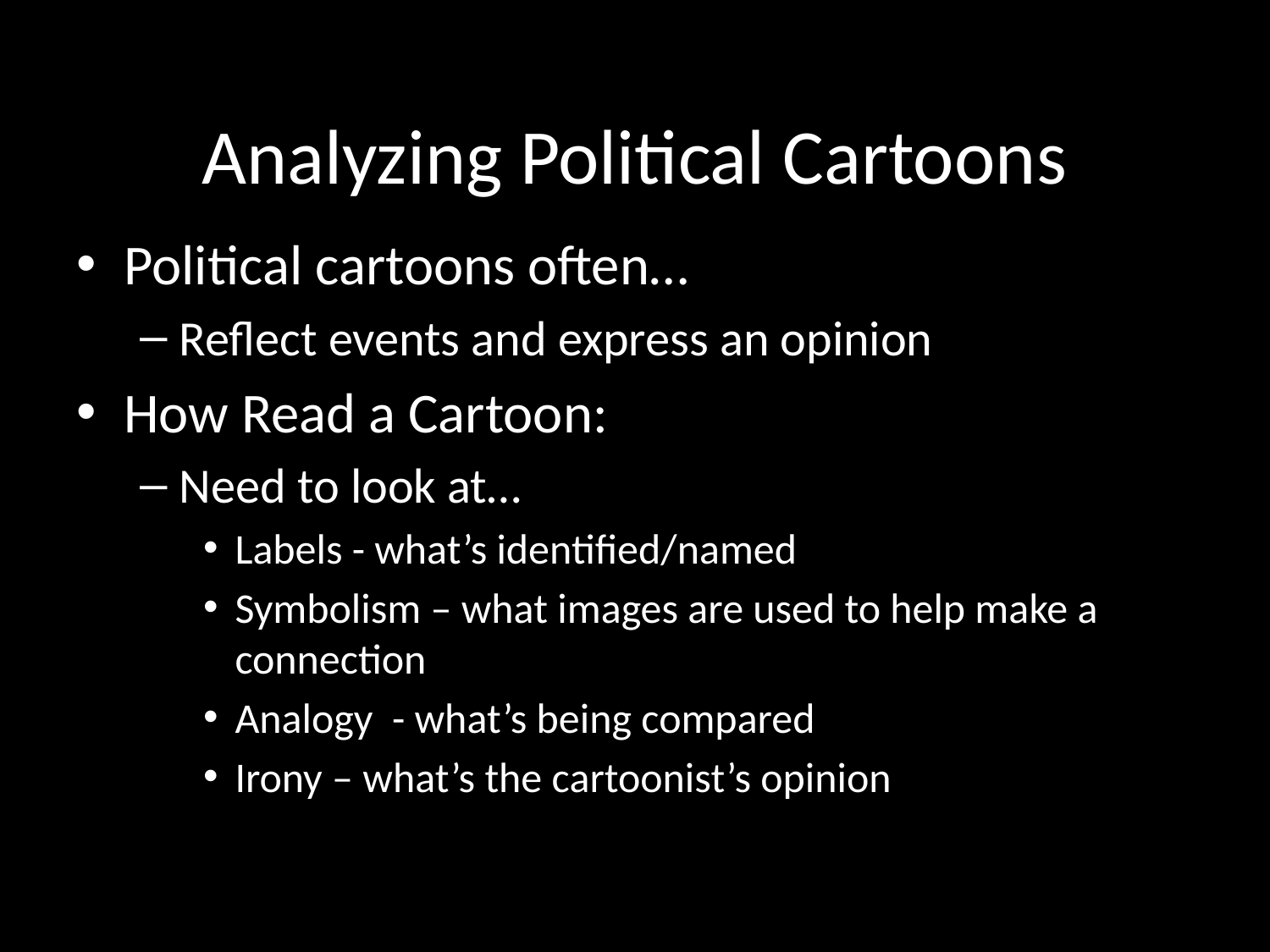

# Analyzing Political Cartoons
Political cartoons often…
Reflect events and express an opinion
How Read a Cartoon:
Need to look at…
Labels - what’s identified/named
Symbolism – what images are used to help make a connection
Analogy  - what’s being compared
Irony – what’s the cartoonist’s opinion